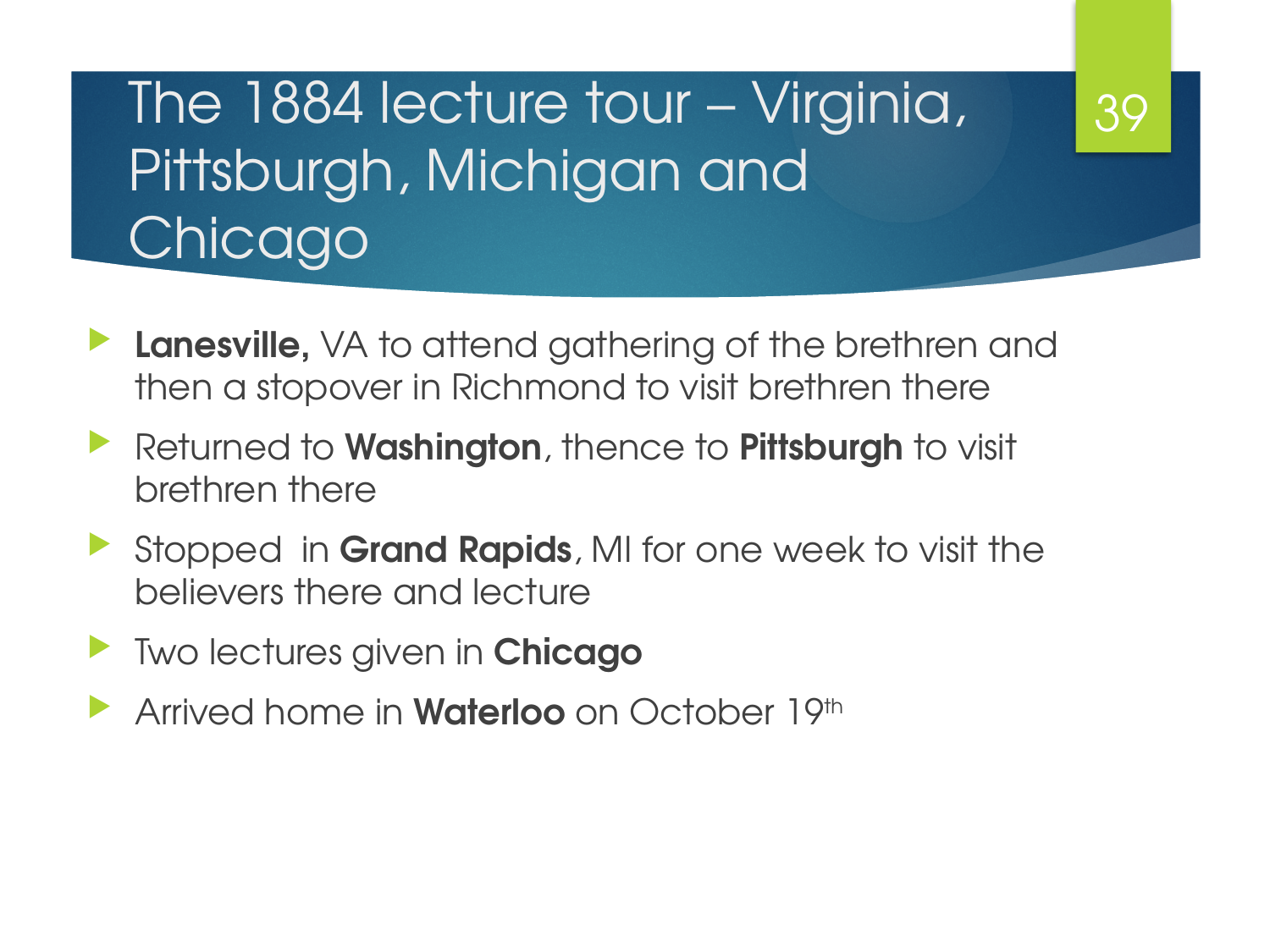

39
# The 1884 lecture tour – Virginia, Pittsburgh, Michigan and Chicago
Lanesville, VA to attend gathering of the brethren and then a stopover in Richmond to visit brethren there
Returned to Washington, thence to Pittsburgh to visit brethren there
Stopped  in Grand Rapids, MI for one week to visit the believers there and lecture
Two lectures given in Chicago
Arrived home in Waterloo on October 19th